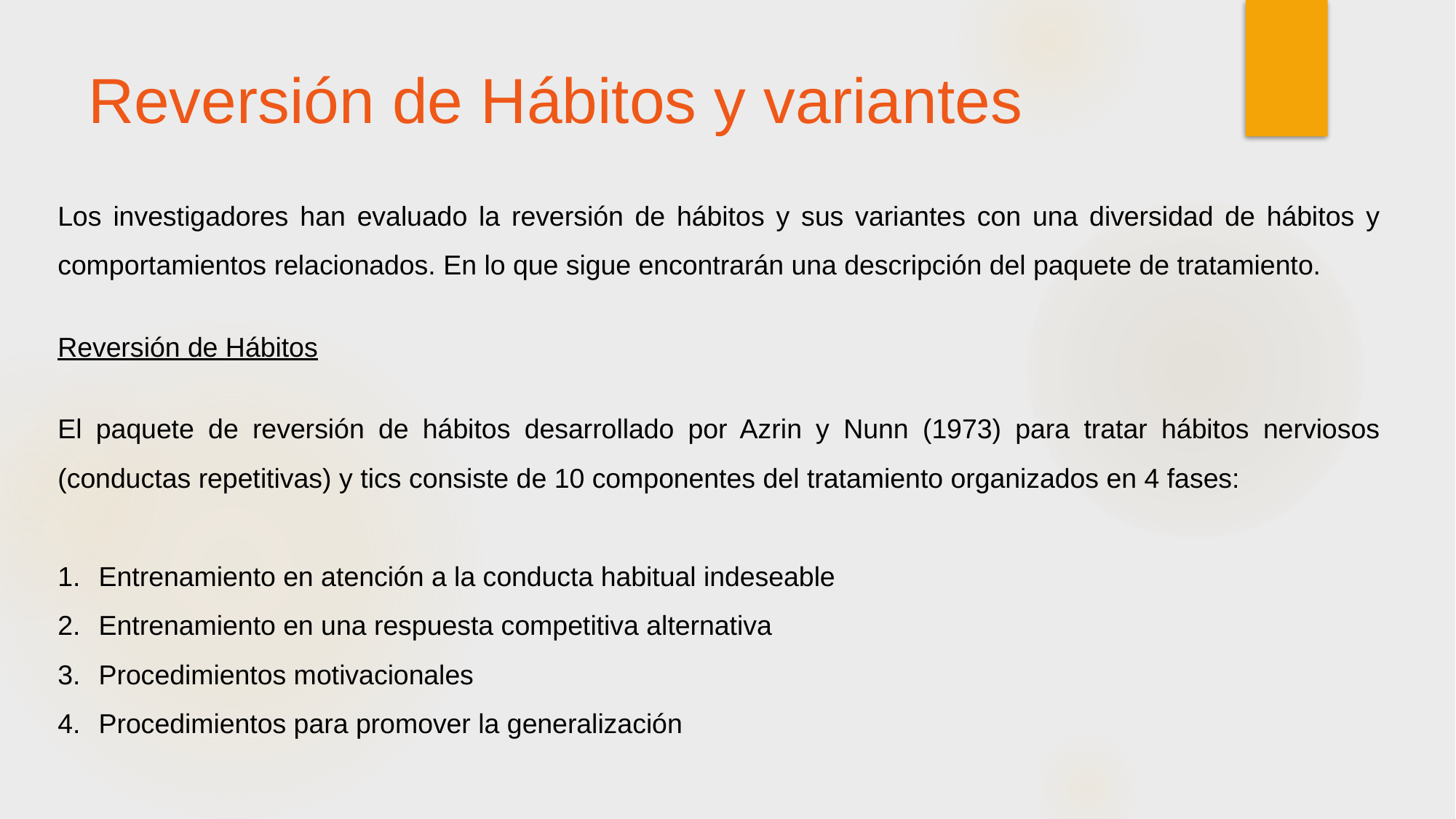

# Reversión de Hábitos y variantes
Los investigadores han evaluado la reversión de hábitos y sus variantes con una diversidad de hábitos y comportamientos relacionados. En lo que sigue encontrarán una descripción del paquete de tratamiento.

Reversión de Hábitos

El paquete de reversión de hábitos desarrollado por Azrin y Nunn (1973) para tratar hábitos nerviosos (conductas repetitivas) y tics consiste de 10 componentes del tratamiento organizados en 4 fases:

Entrenamiento en atención a la conducta habitual indeseable
Entrenamiento en una respuesta competitiva alternativa
Procedimientos motivacionales
Procedimientos para promover la generalización